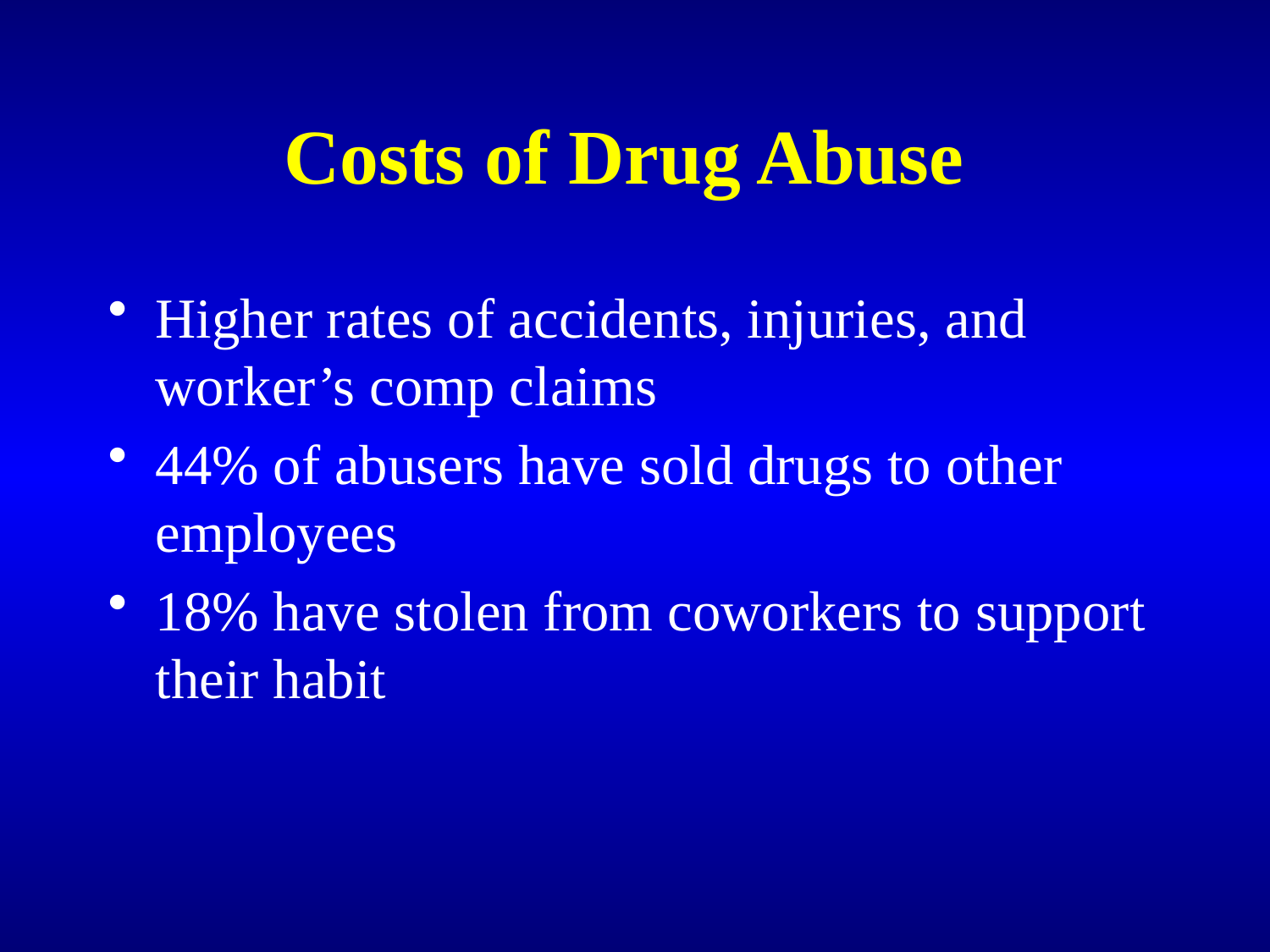

# Costs of Drug Abuse
Higher rates of accidents, injuries, and worker’s comp claims
44% of abusers have sold drugs to other employees
18% have stolen from coworkers to support their habit